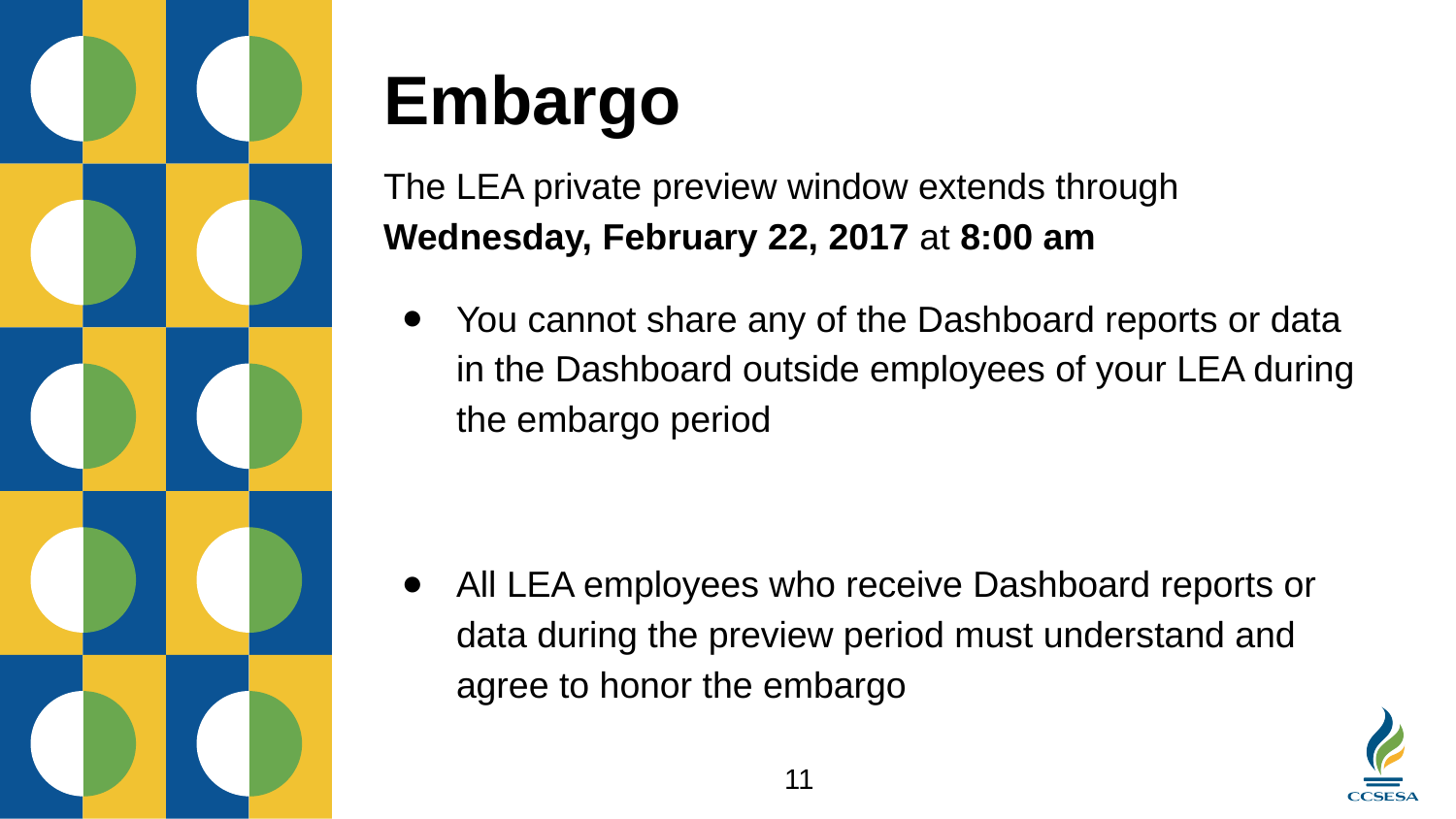

Embargo
The LEA private preview window extends through Wednesday, February 22, 2017 at 8:00 am
You cannot share any of the Dashboard reports or data in the Dashboard outside employees of your LEA during the embargo period

All LEA employees who receive Dashboard reports or data during the preview period must understand and agree to honor the embargo
11